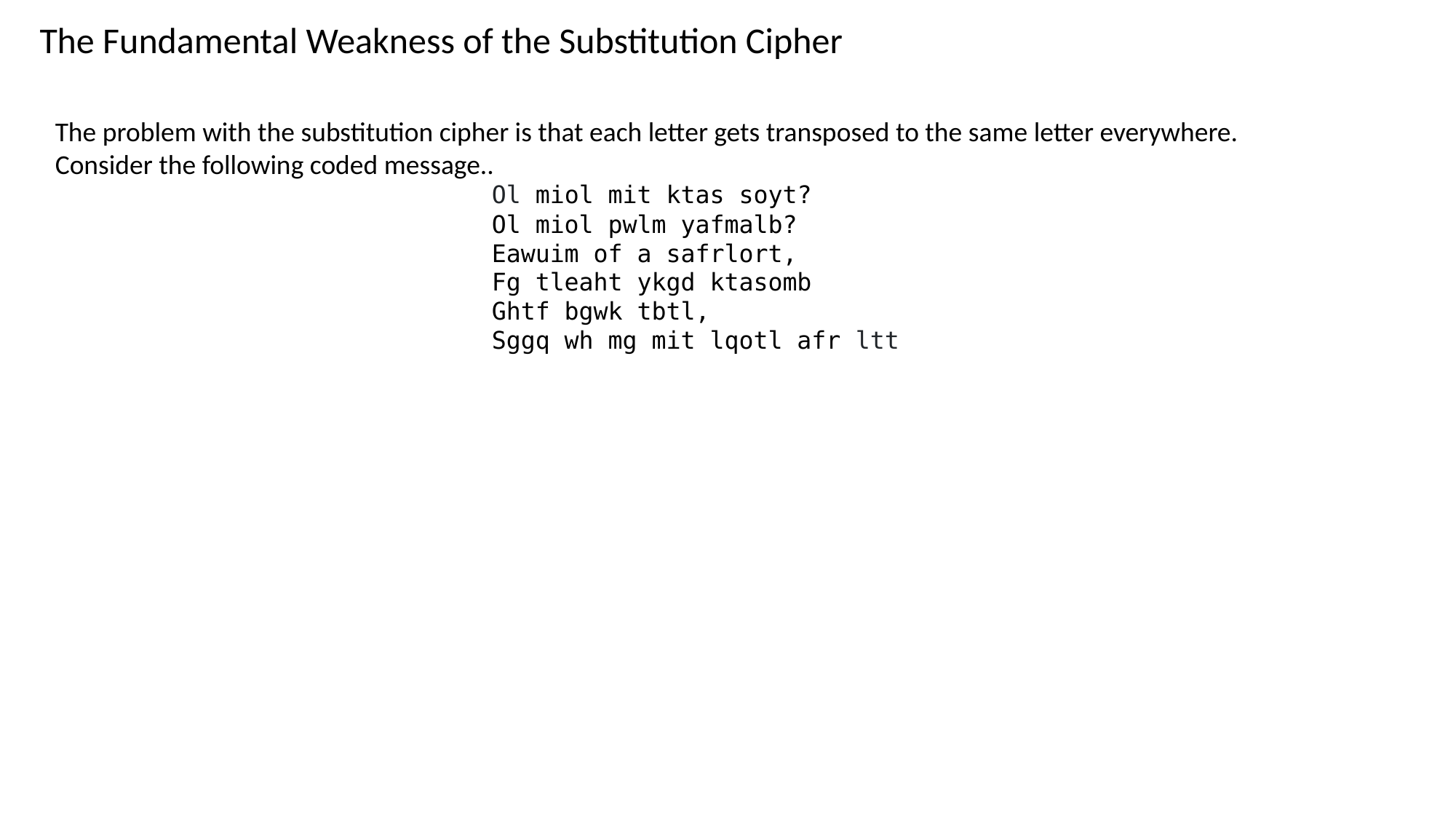

The Fundamental Weakness of the Substitution Cipher
The problem with the substitution cipher is that each letter gets transposed to the same letter everywhere.
Consider the following coded message..
Ol miol mit ktas soyt?
Ol miol pwlm yafmalb?
Eawuim of a safrlort,
Fg tleaht ykgd ktasomb
Ghtf bgwk tbtl,
Sggq wh mg mit lqotl afr ltt